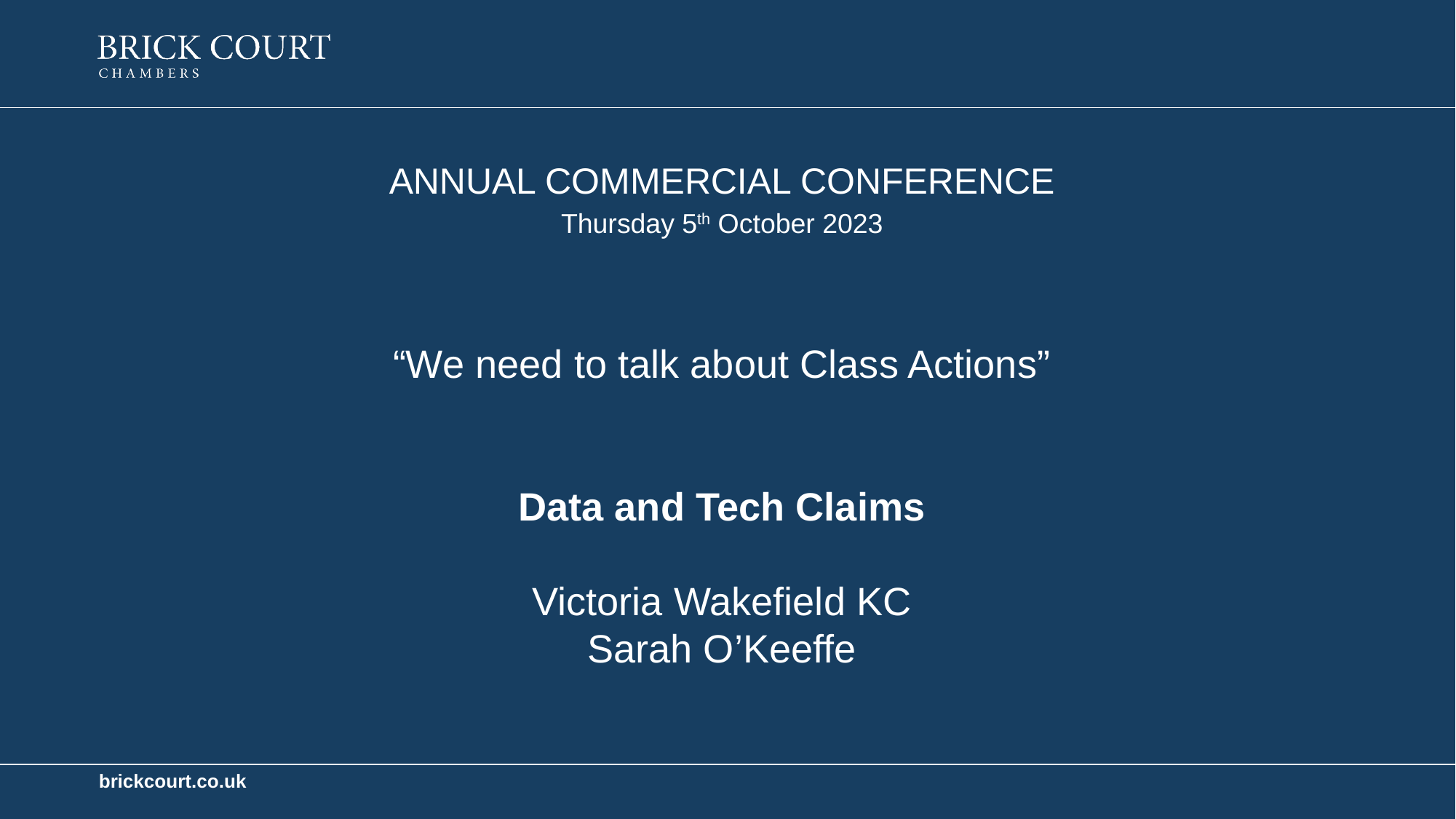

Annual Commercial Conference
Thursday 5th October 2023
“We need to talk about Class Actions”
Data and Tech Claims

Victoria Wakefield KC
Sarah O’Keeffe